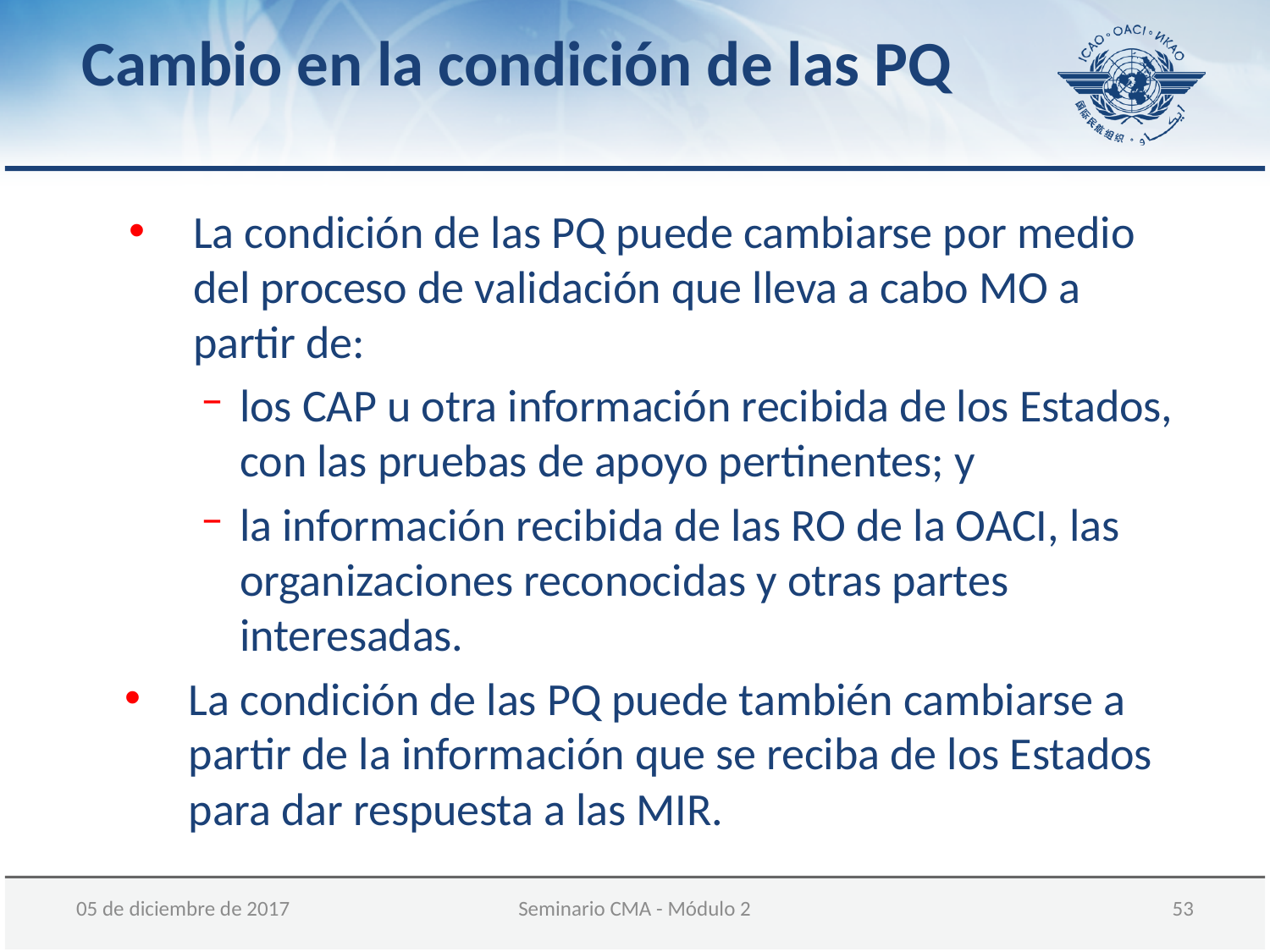

Cambio en la condición de las PQ
La condición de las PQ puede cambiarse por medio del proceso de validación que lleva a cabo MO a partir de:
los CAP u otra información recibida de los Estados, con las pruebas de apoyo pertinentes; y
la información recibida de las RO de la OACI, las organizaciones reconocidas y otras partes interesadas.
La condición de las PQ puede también cambiarse a partir de la información que se reciba de los Estados para dar respuesta a las MIR.

05 de diciembre de 2017
Seminario CMA - Módulo 2
 53